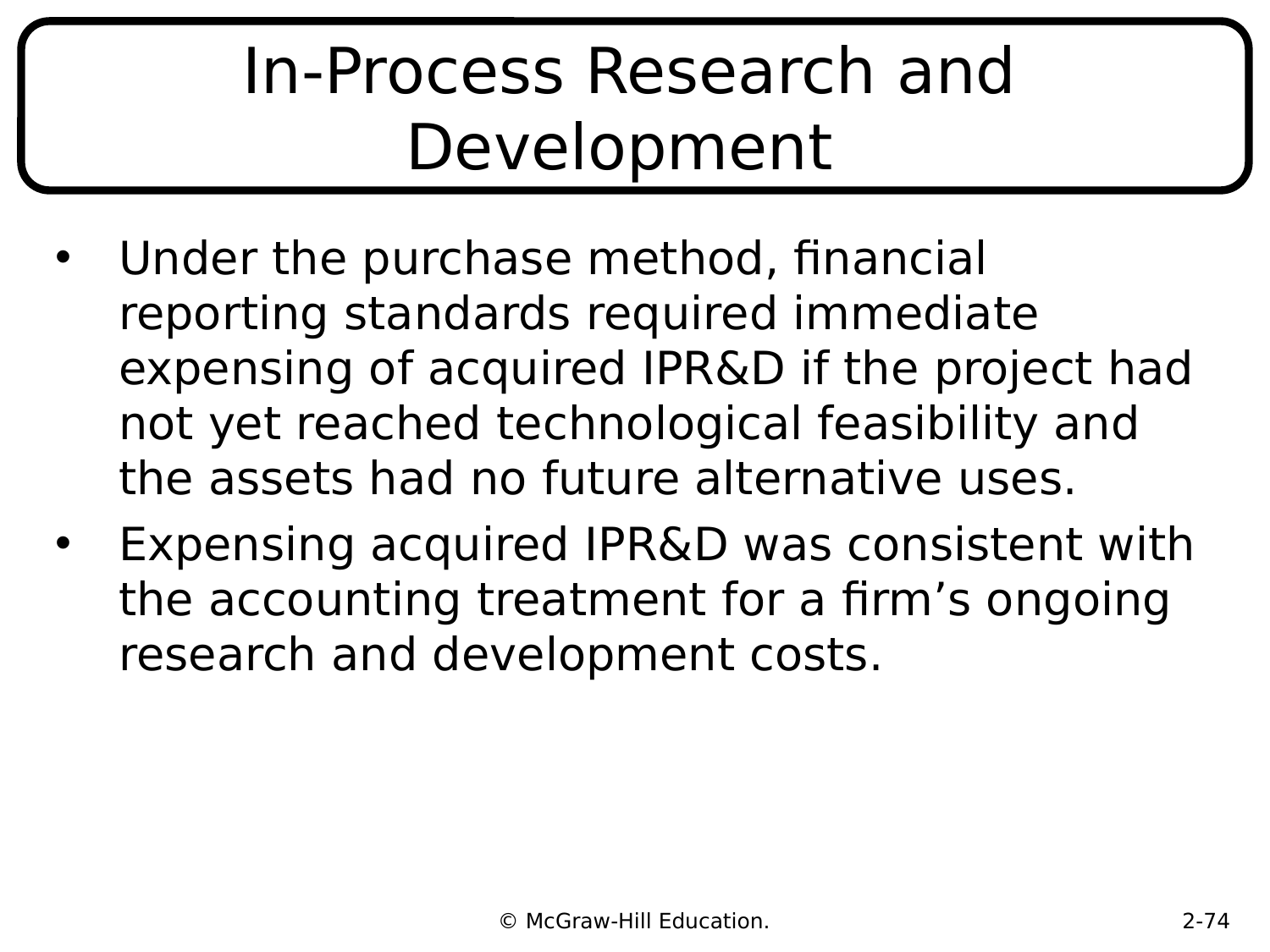

# In-Process Research and Development
Under the purchase method, financial reporting standards required immediate expensing of acquired IPR&D if the project had not yet reached technological feasibility and the assets had no future alternative uses.
Expensing acquired IPR&D was consistent with the accounting treatment for a firm’s ongoing research and development costs.